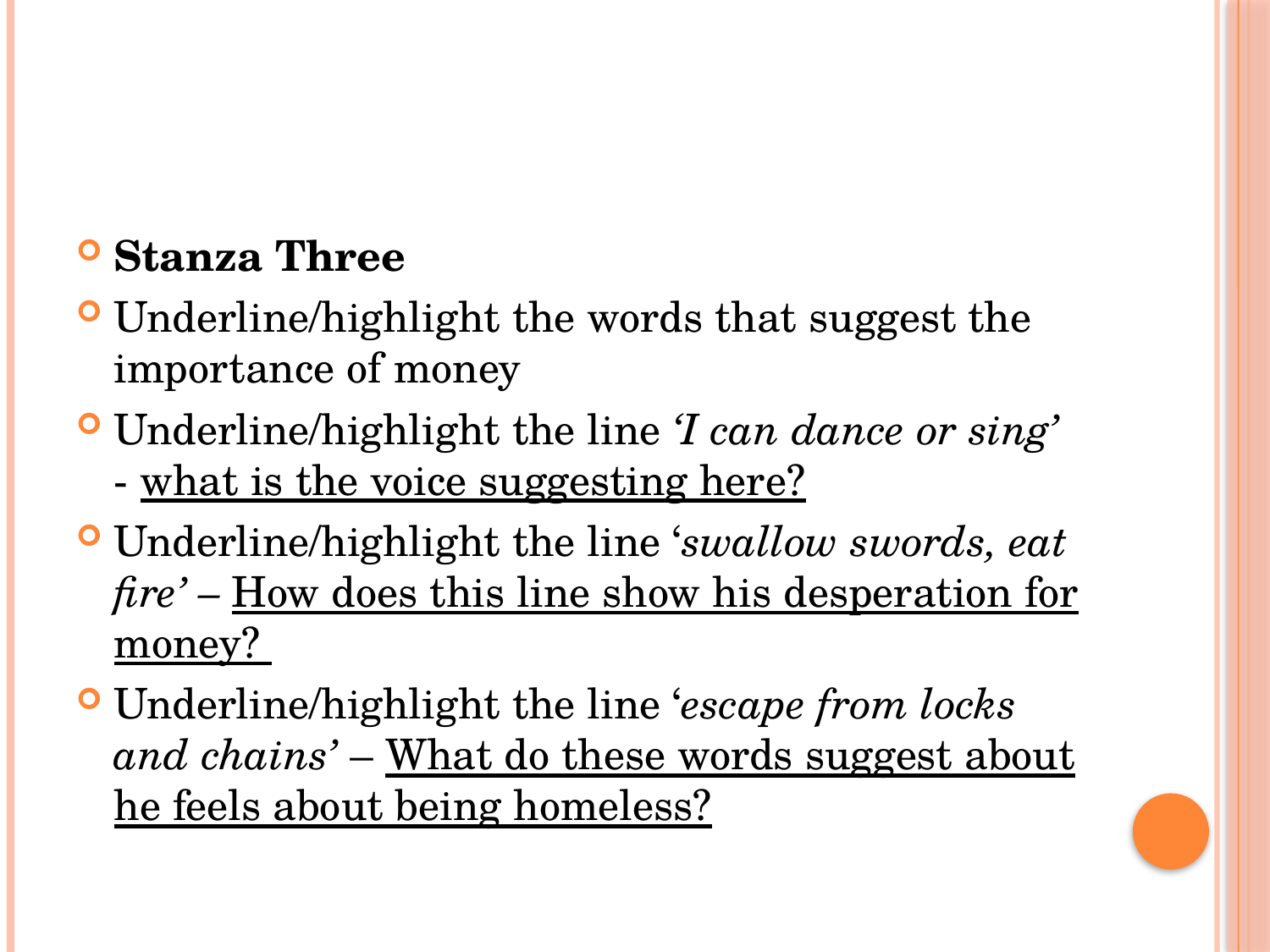

#
Stanza Three
Underline/highlight the words that suggest the importance of money
Underline/highlight the line ‘I can dance or sing’  - what is the voice suggesting here?
Underline/highlight the line ‘swallow swords, eat fire’ – How does this line show his desperation for money?
Underline/highlight the line ‘escape from locks and chains’ – What do these words suggest about he feels about being homeless?